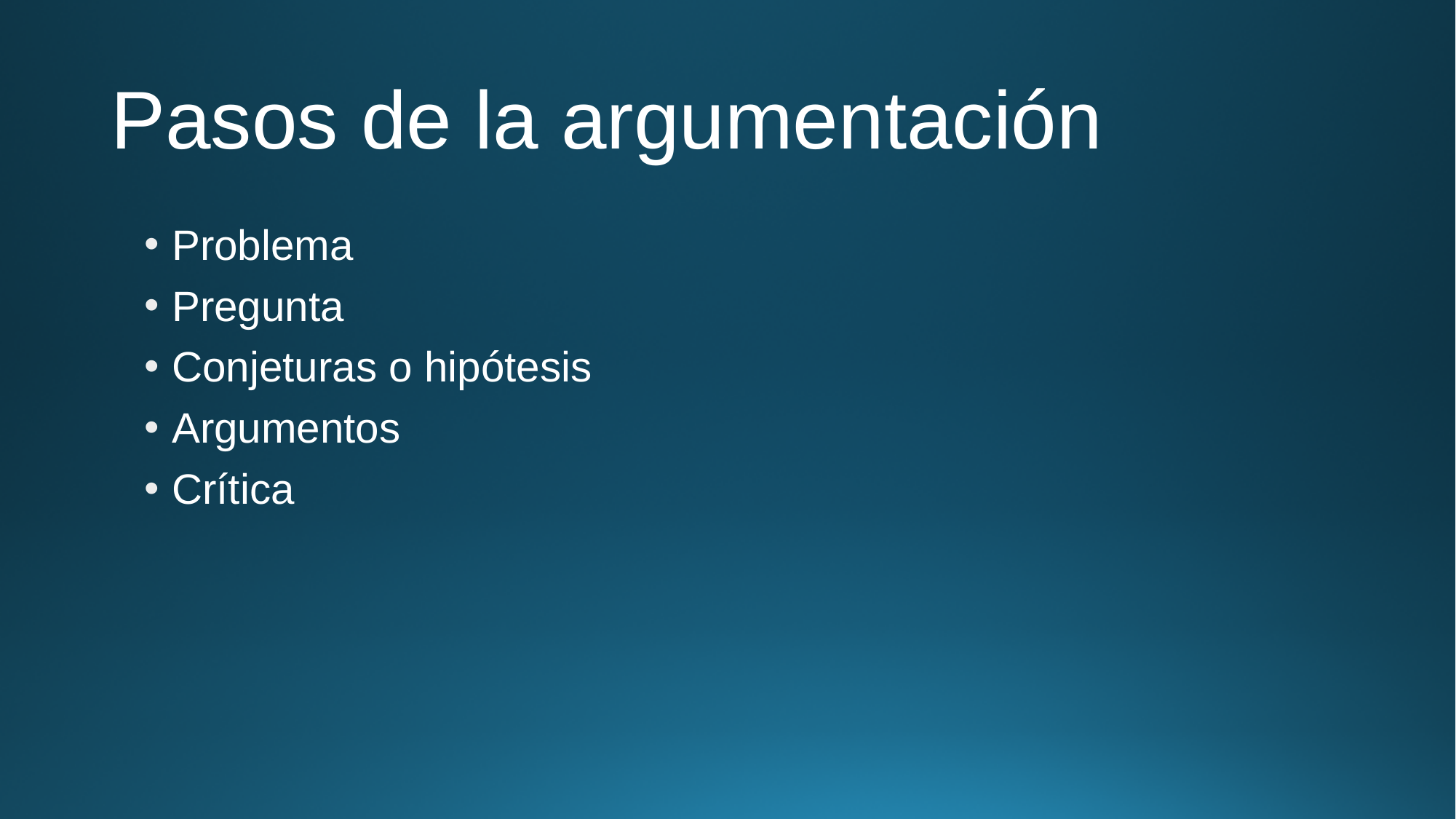

# Pasos de la argumentación
Problema
Pregunta
Conjeturas o hipótesis
Argumentos
Crítica